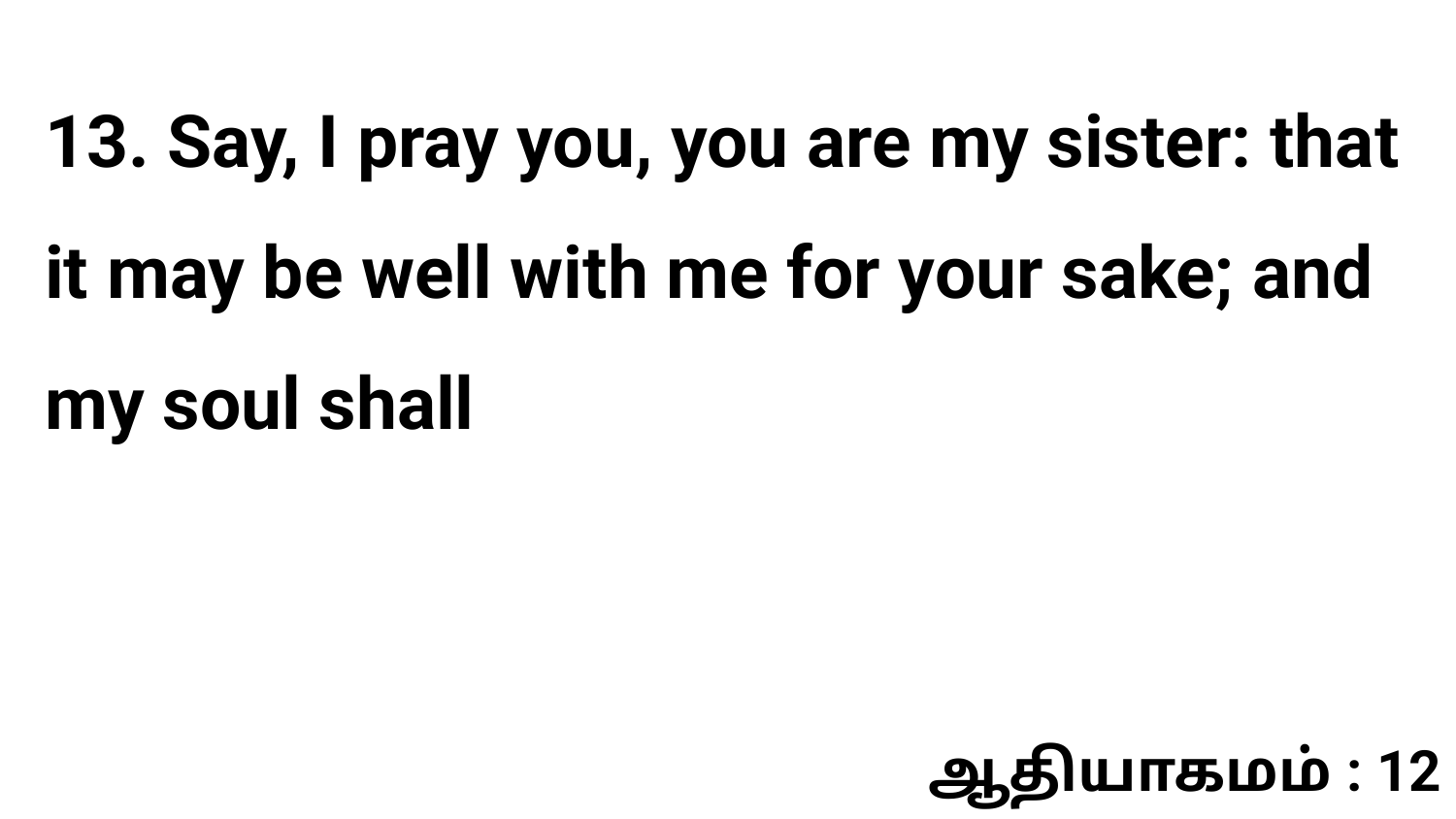

13. Say, I pray you, you are my sister: that it may be well with me for your sake; and my soul shall
ஆதியாகமம் : 12